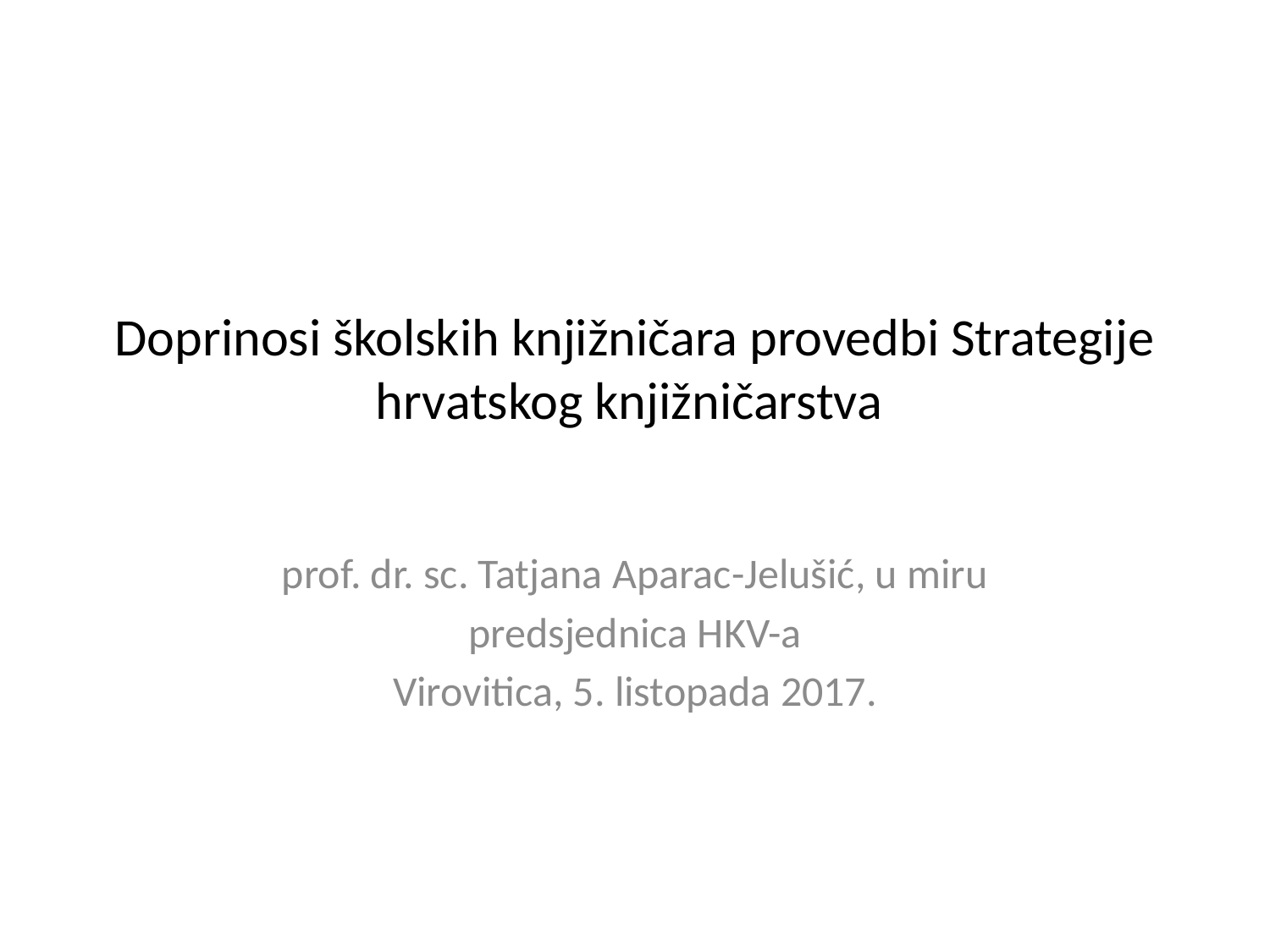

# Doprinosi školskih knjižničara provedbi Strategije hrvatskog knjižničarstva
prof. dr. sc. Tatjana Aparac-Jelušić, u miru
predsjednica HKV-a
Virovitica, 5. listopada 2017.